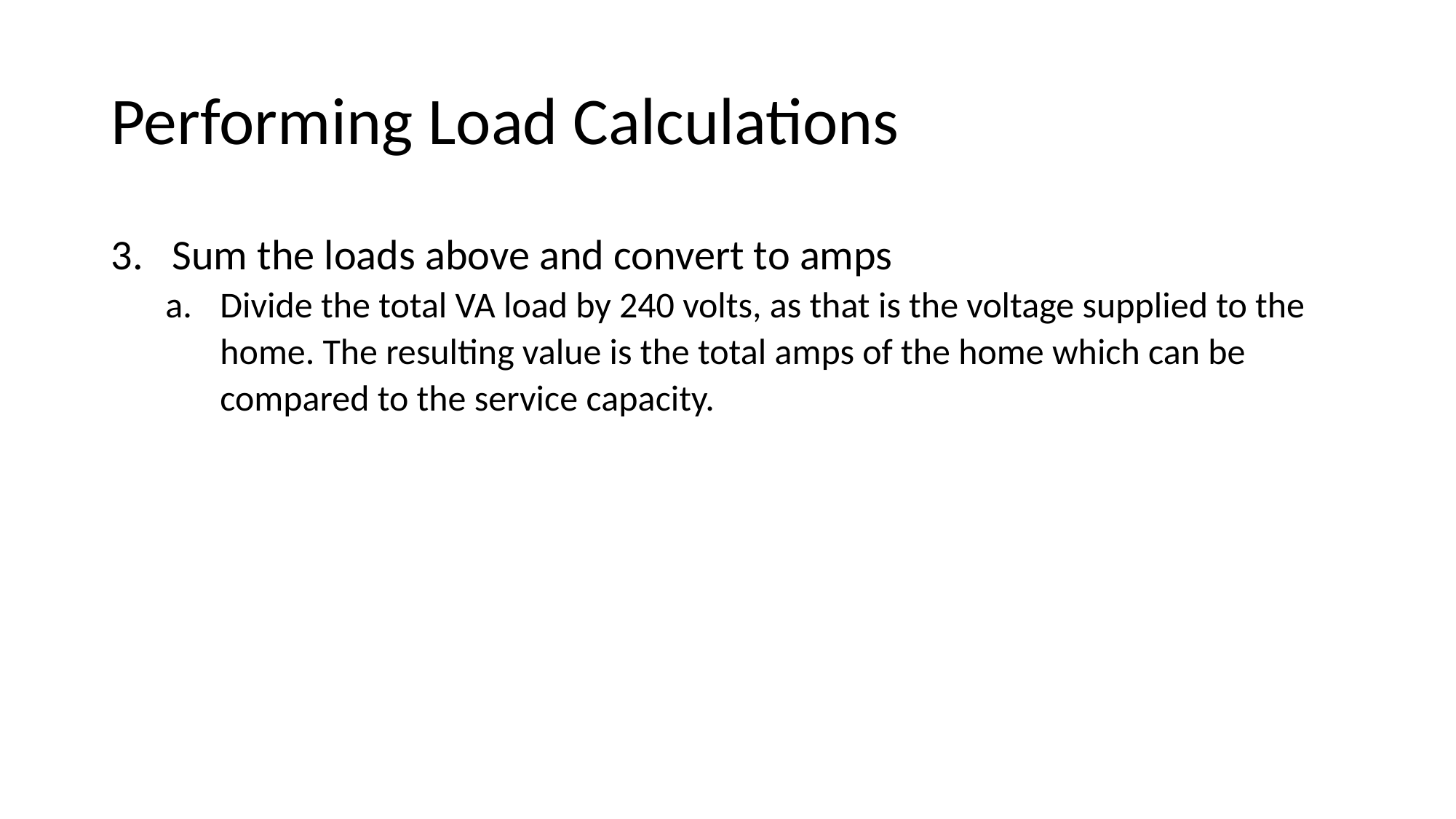

# Performing Load Calculations
Sum the loads above and convert to amps
Divide the total VA load by 240 volts, as that is the voltage supplied to the home. The resulting value is the total amps of the home which can be compared to the service capacity.